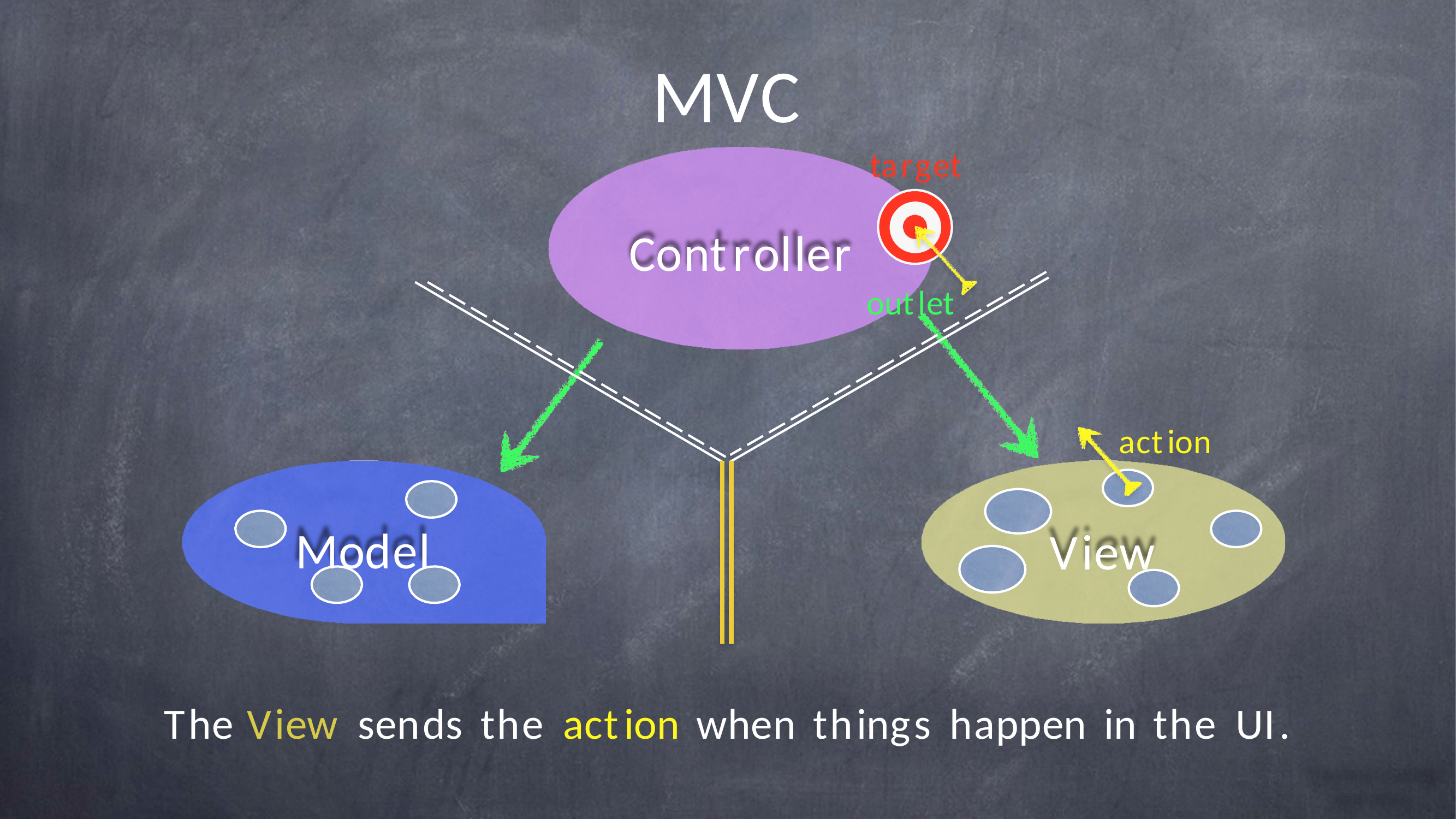

MVC
target

Controller
outlet

action

Model
View

The View	sends	the	action	when	things	happen	in	the	UI.